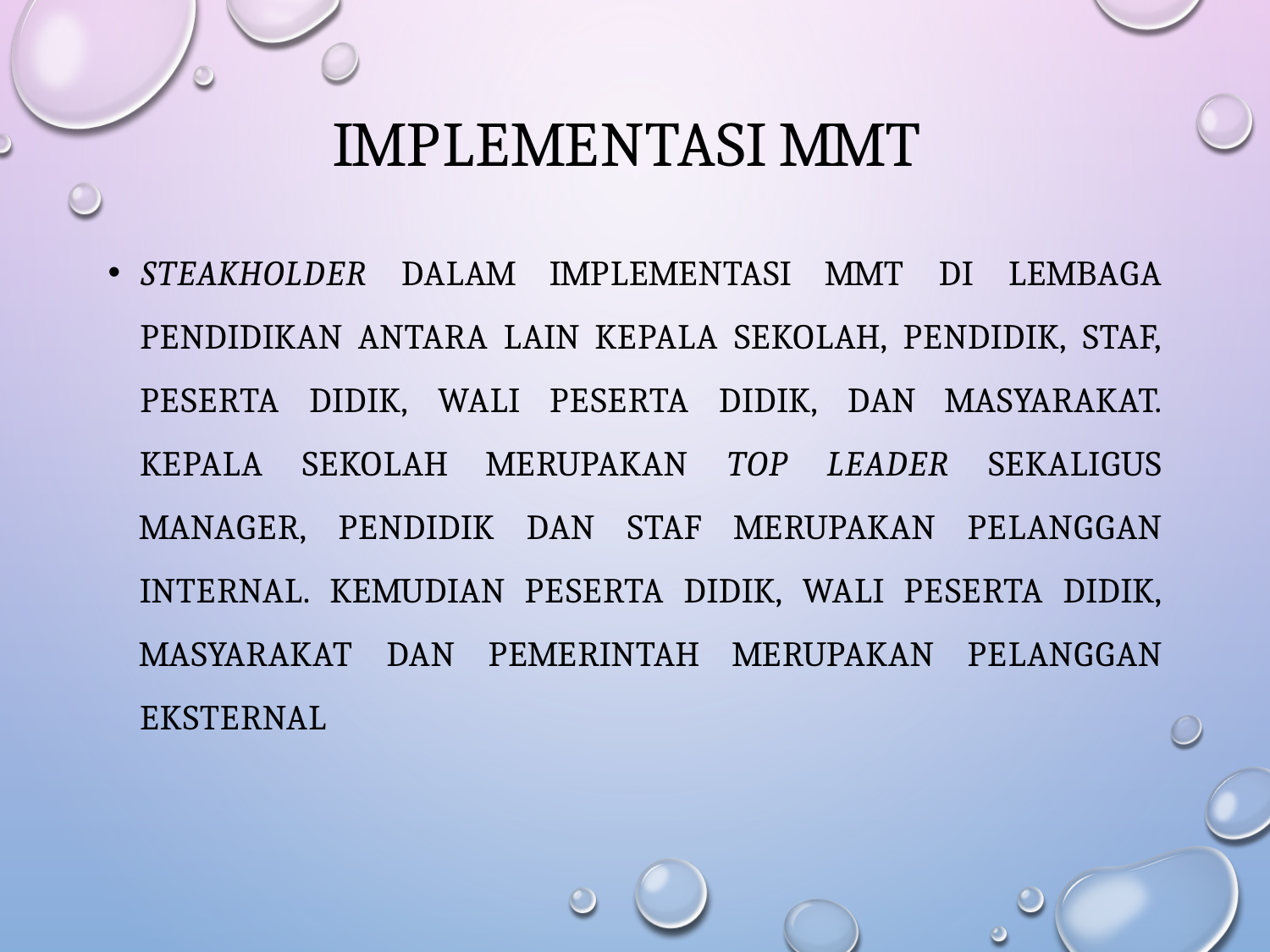

# Implementasi mmt
Steakholder dalam implementasi mmt di Lembaga Pendidikan antara lain kepala sekolah, pendidik, staf, peserta didik, wali peserta didik, dan masyarakat. Kepala sekolah merupakan top leader sekaligus manager, pendidik dan staf merupakan pelanggan internal. Kemudian peserta didik, wali peserta didik, masyarakat dan pemerintah merupakan pelanggan eksternal